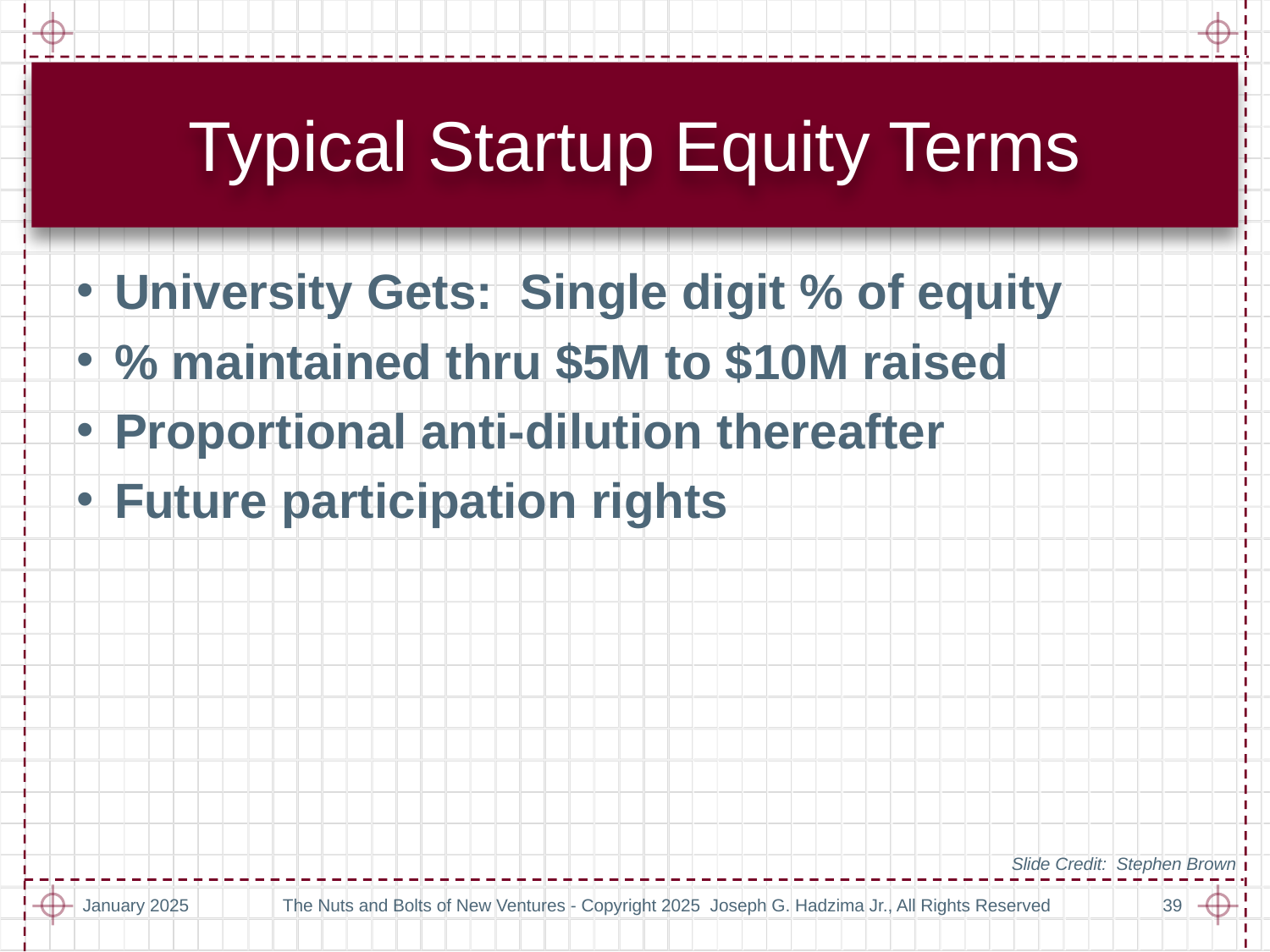

# Typical Startup Equity Terms
University Gets:  Single digit % of equity
% maintained thru $5M to $10M raised
Proportional anti-dilution thereafter
Future participation rights
Slide Credit:  Stephen Brown
January 2025
The Nuts and Bolts of New Ventures - Copyright 2025  Joseph G. Hadzima Jr., All Rights Reserved
39